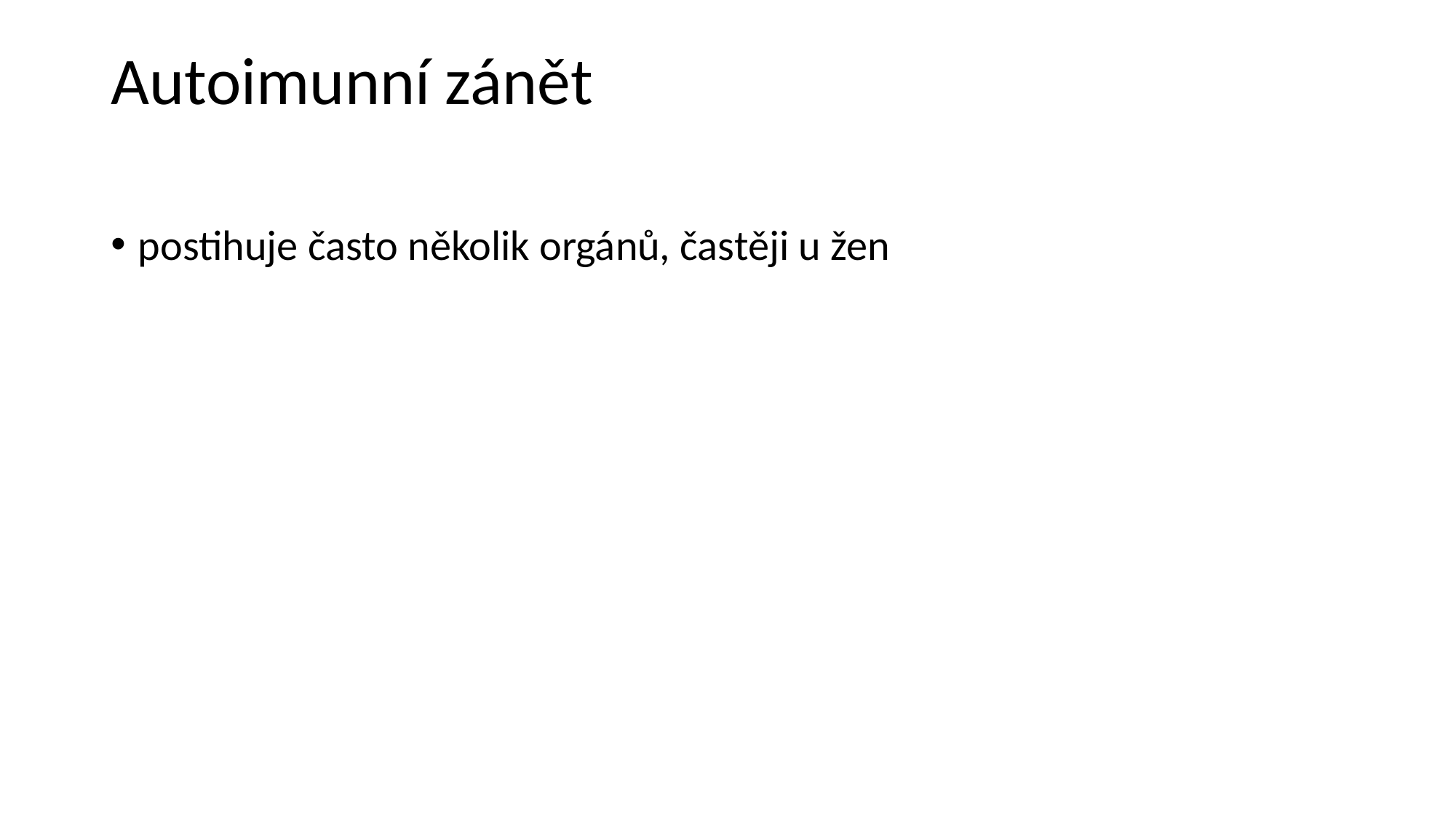

# Autoimunní zánět
postihuje často několik orgánů, častěji u žen